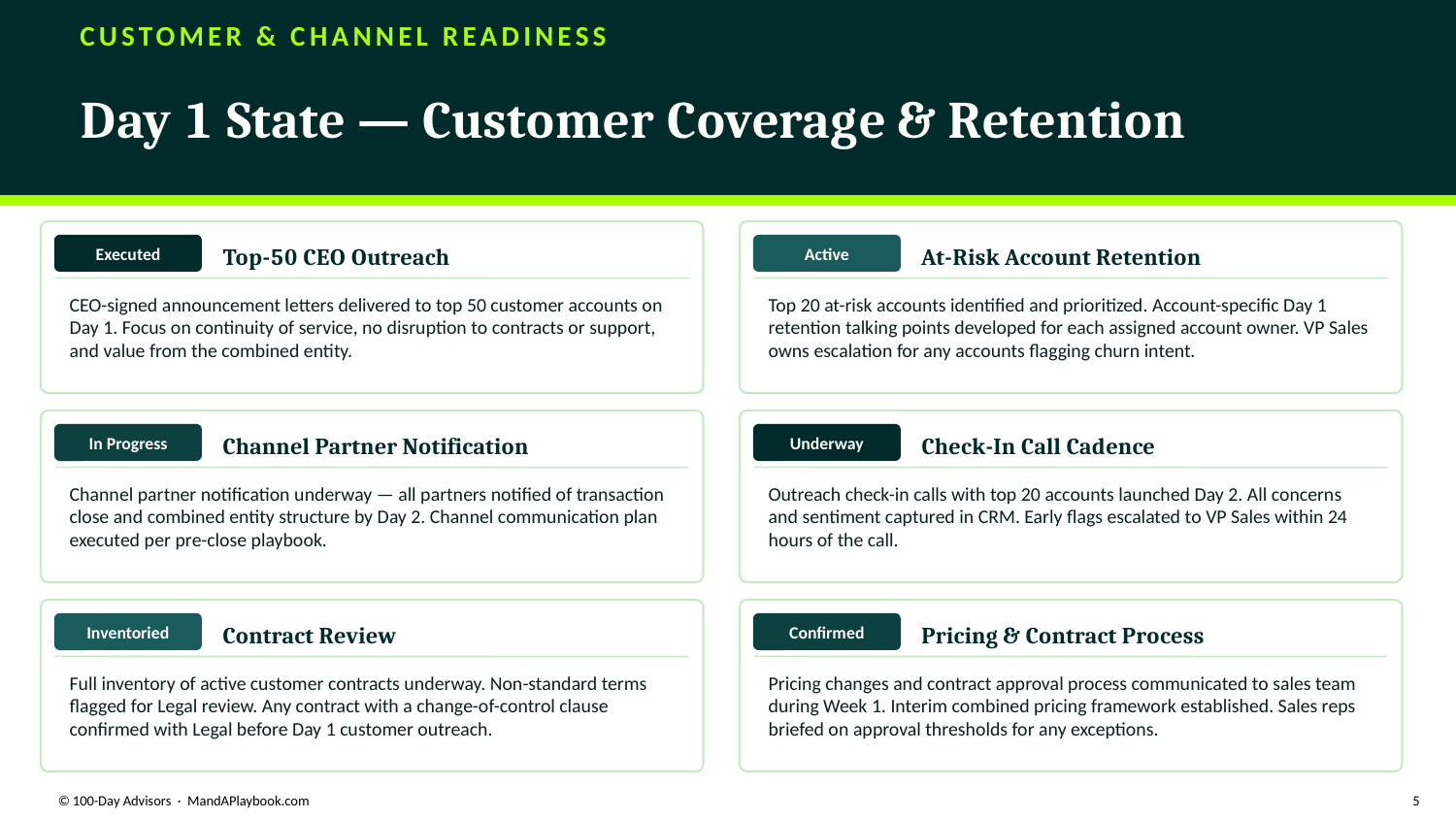

CUSTOMER & CHANNEL READINESS
Day 1 State — Customer Coverage & Retention

Executed
Top-50 CEO Outreach

Active
At-Risk Account Retention

CEO-signed announcement letters delivered to top 50 customer accounts on Day 1. Focus on continuity of service, no disruption to contracts or support, and value from the combined entity.
Top 20 at-risk accounts identified and prioritized. Account-specific Day 1 retention talking points developed for each assigned account owner. VP Sales owns escalation for any accounts flagging churn intent.

In Progress
Channel Partner Notification

Underway
Check-In Call Cadence

Channel partner notification underway — all partners notified of transaction close and combined entity structure by Day 2. Channel communication plan executed per pre-close playbook.
Outreach check-in calls with top 20 accounts launched Day 2. All concerns and sentiment captured in CRM. Early flags escalated to VP Sales within 24 hours of the call.

Inventoried
Contract Review

Confirmed
Pricing & Contract Process

Full inventory of active customer contracts underway. Non-standard terms flagged for Legal review. Any contract with a change-of-control clause confirmed with Legal before Day 1 customer outreach.
Pricing changes and contract approval process communicated to sales team during Week 1. Interim combined pricing framework established. Sales reps briefed on approval thresholds for any exceptions.
© 100-Day Advisors  ·  MandAPlaybook.com
5